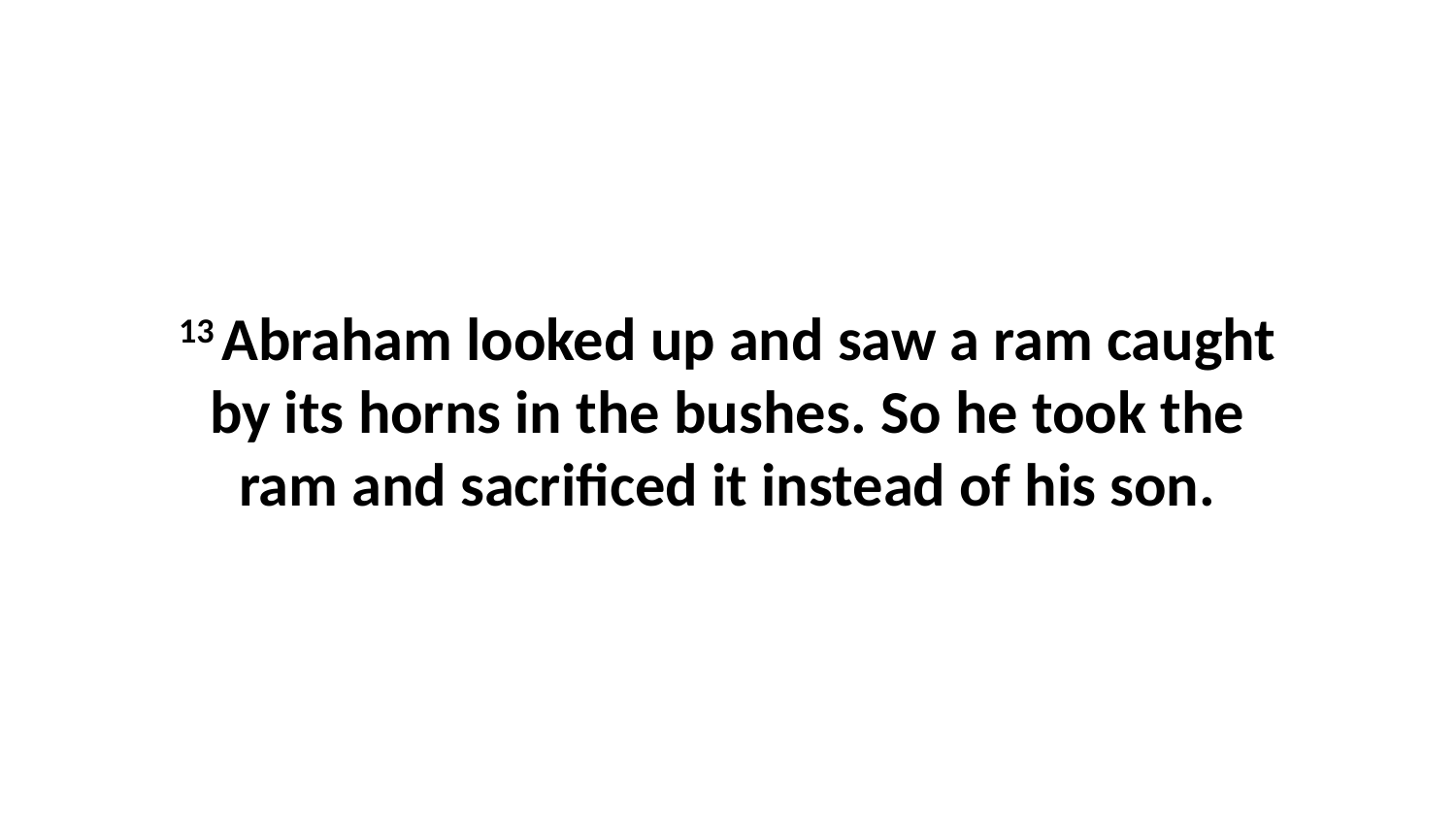

13 Abraham looked up and saw a ram caught by its horns in the bushes. So he took the ram and sacrificed it instead of his son.